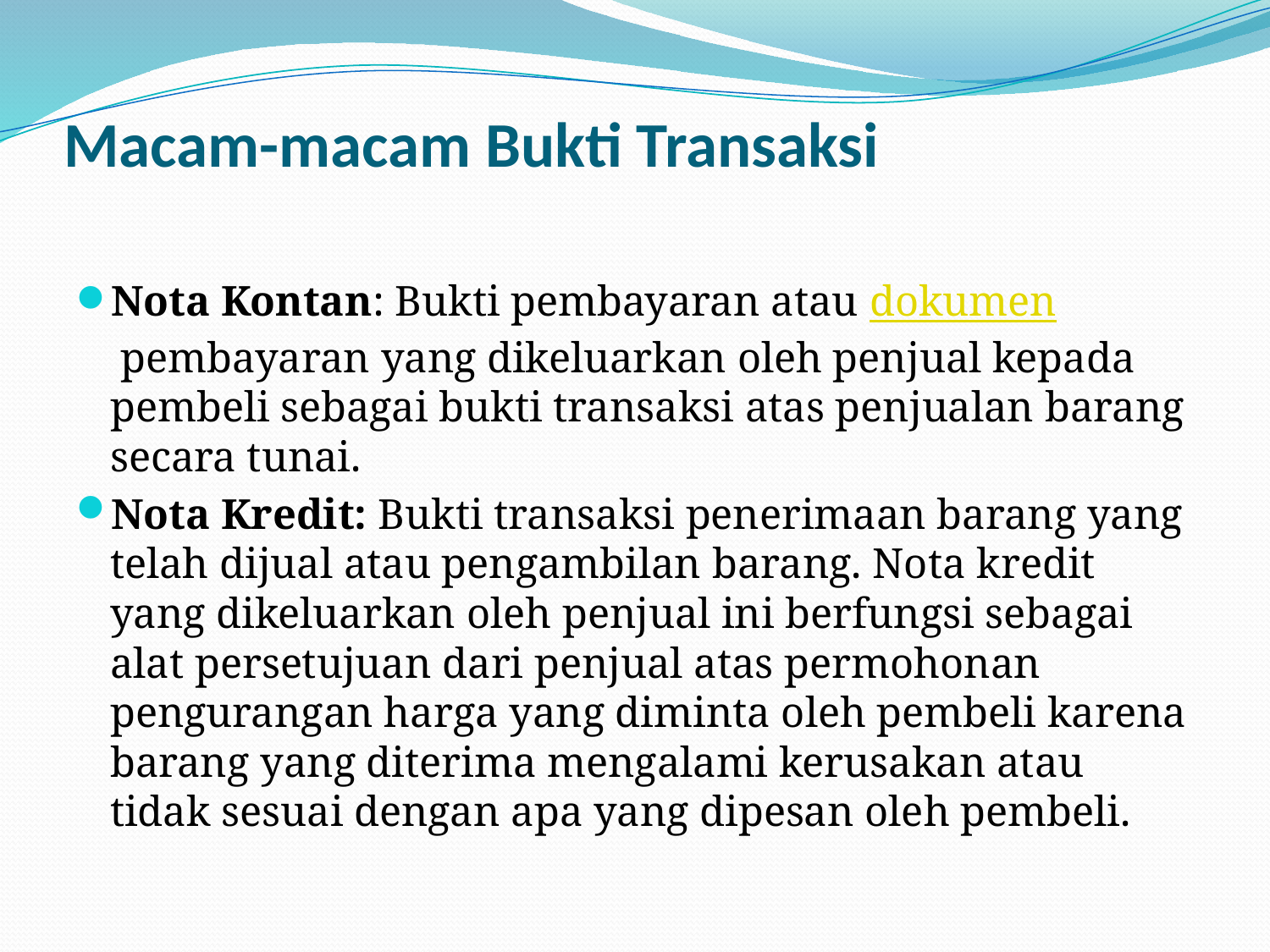

# Macam-macam Bukti Transaksi
Nota Kontan: Bukti pembayaran atau dokumen pembayaran yang dikeluarkan oleh penjual kepada pembeli sebagai bukti transaksi atas penjualan barang secara tunai.
Nota Kredit: Bukti transaksi penerimaan barang yang telah dijual atau pengambilan barang. Nota kredit yang dikeluarkan oleh penjual ini berfungsi sebagai alat persetujuan dari penjual atas permohonan pengurangan harga yang diminta oleh pembeli karena barang yang diterima mengalami kerusakan atau tidak sesuai dengan apa yang dipesan oleh pembeli.